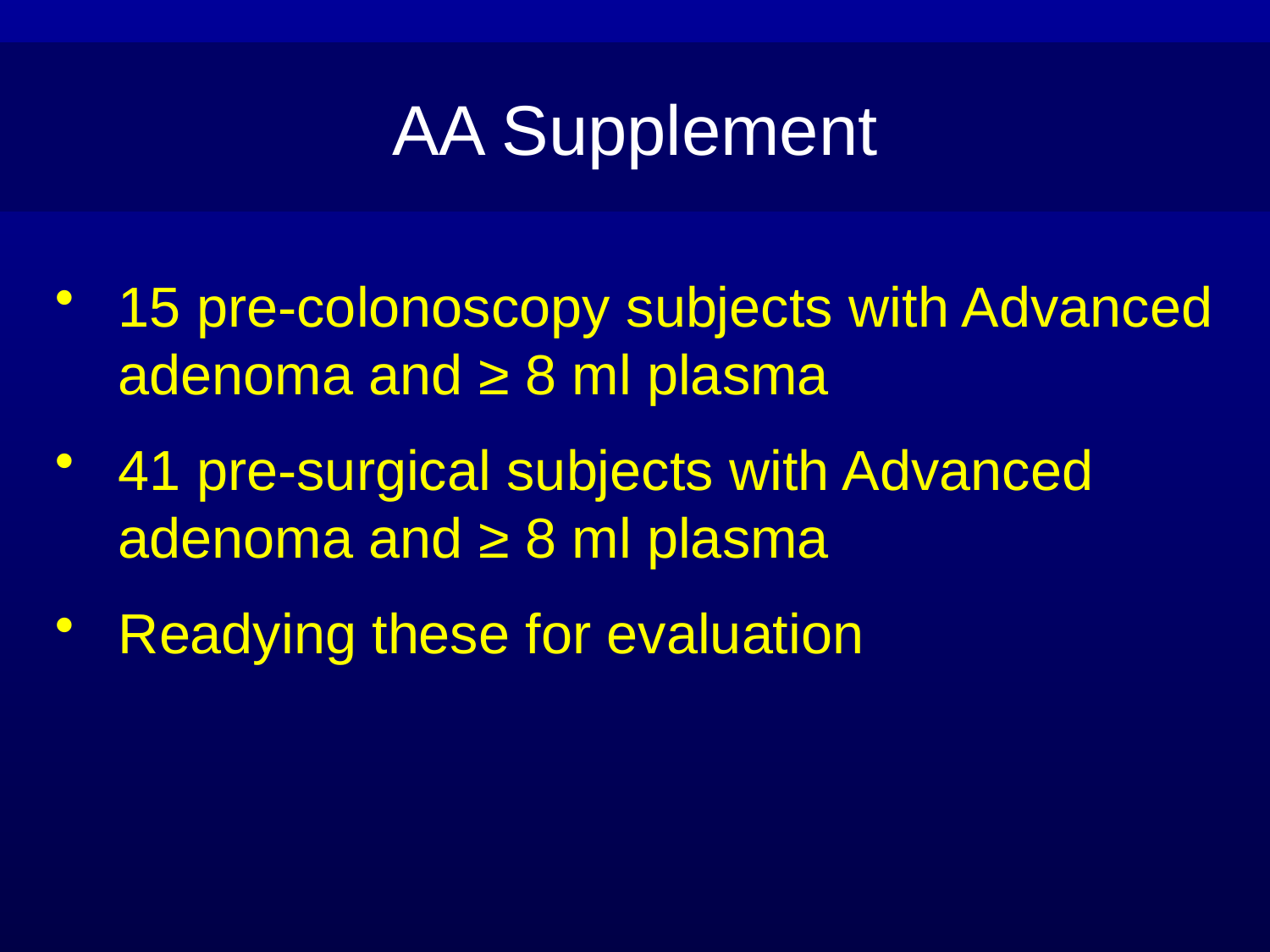

AA Supplement
15 pre-colonoscopy subjects with Advanced adenoma and ≥ 8 ml plasma
41 pre-surgical subjects with Advanced adenoma and ≥ 8 ml plasma
Readying these for evaluation